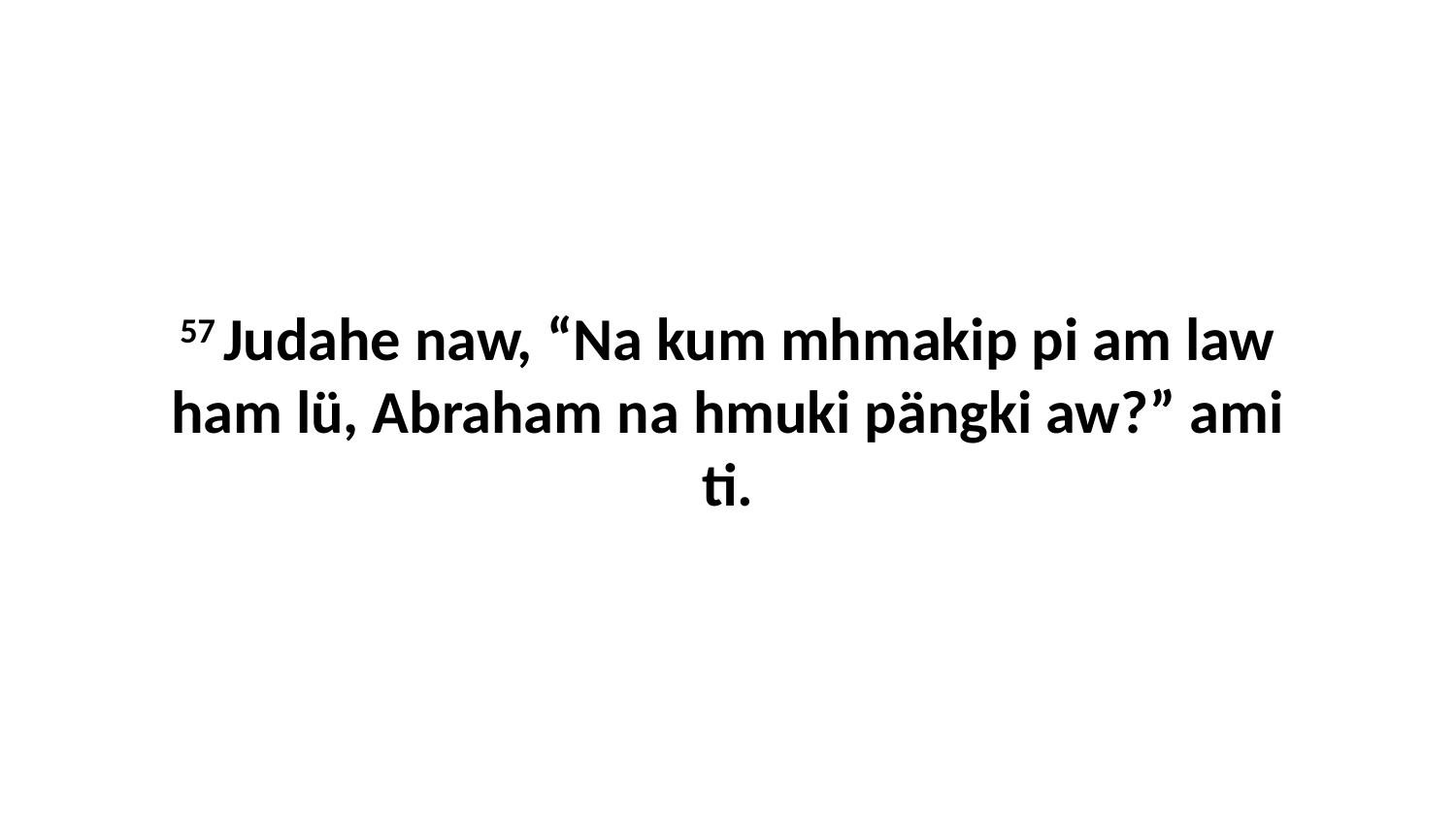

57 Judahe naw, “Na kum mhmakip pi am law ham lü, Abraham na hmuki pängki aw?” ami ti.